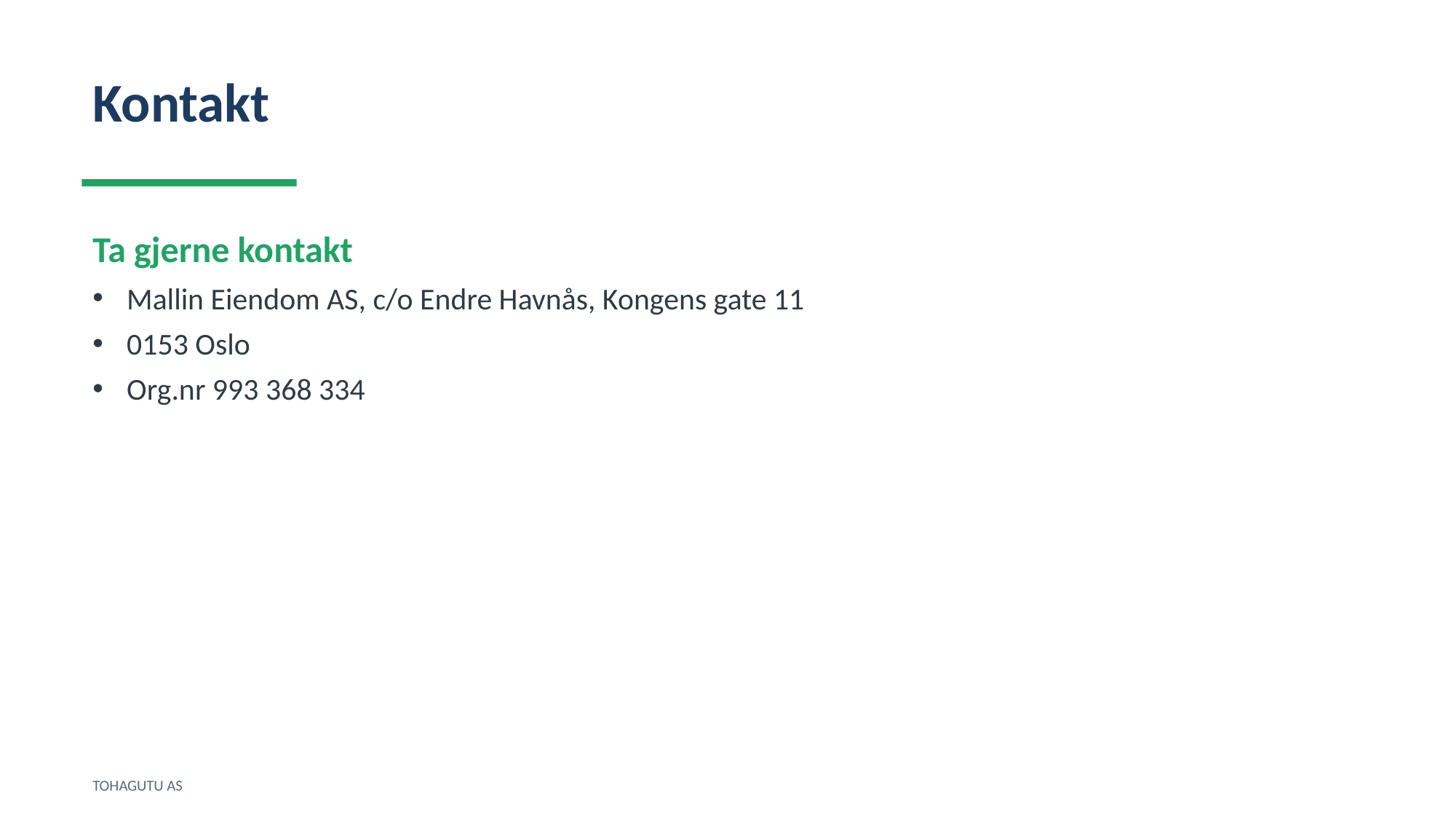

Kontakt

Ta gjerne kontakt
Mallin Eiendom AS, c/o Endre Havnås, Kongens gate 11
0153 Oslo
Org.nr 993 368 334
TOHAGUTU AS